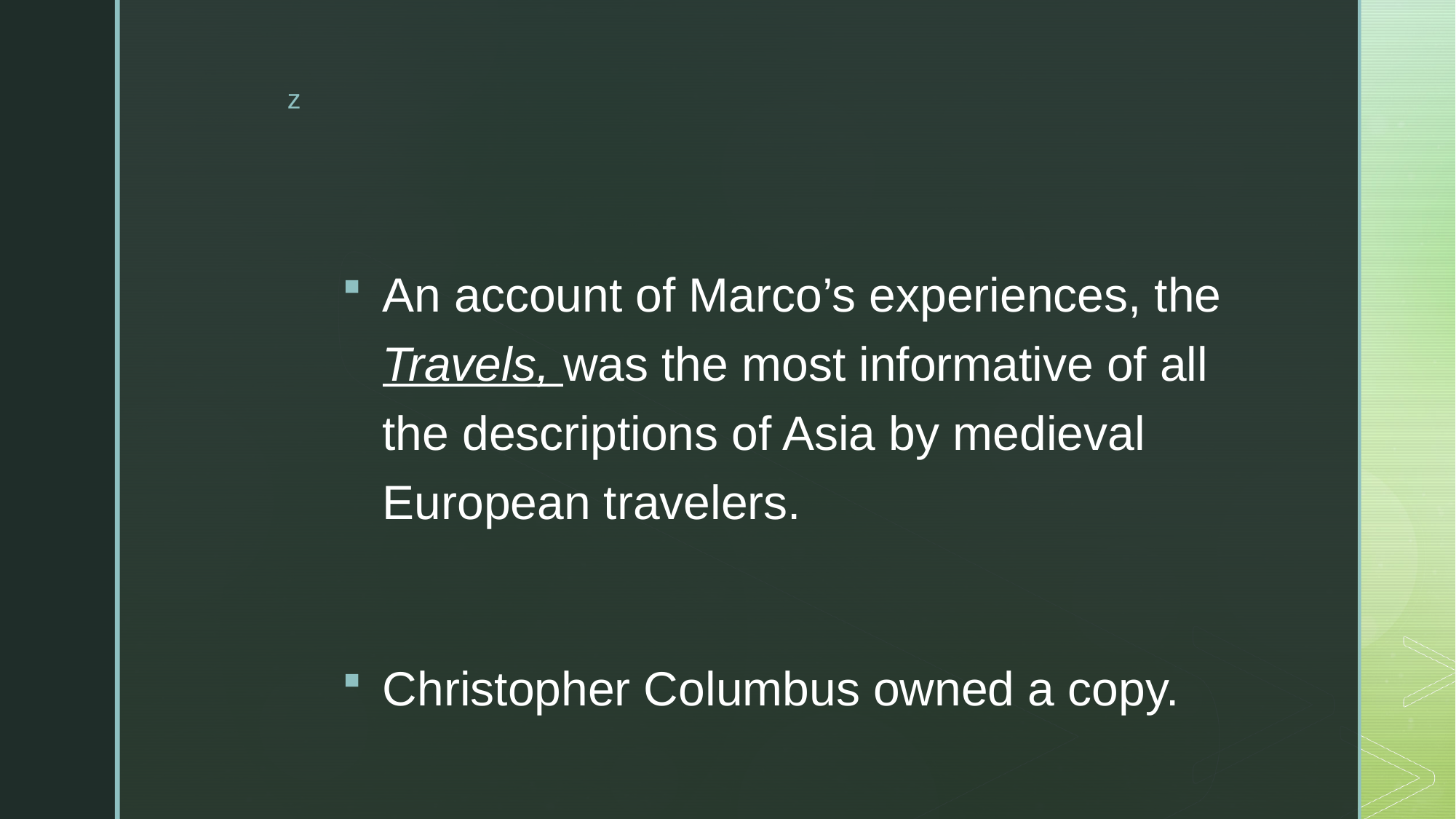

#
An account of Marco’s experiences, the Travels, was the most informative of all the descriptions of Asia by medieval European travelers.

Christopher Columbus owned a copy.